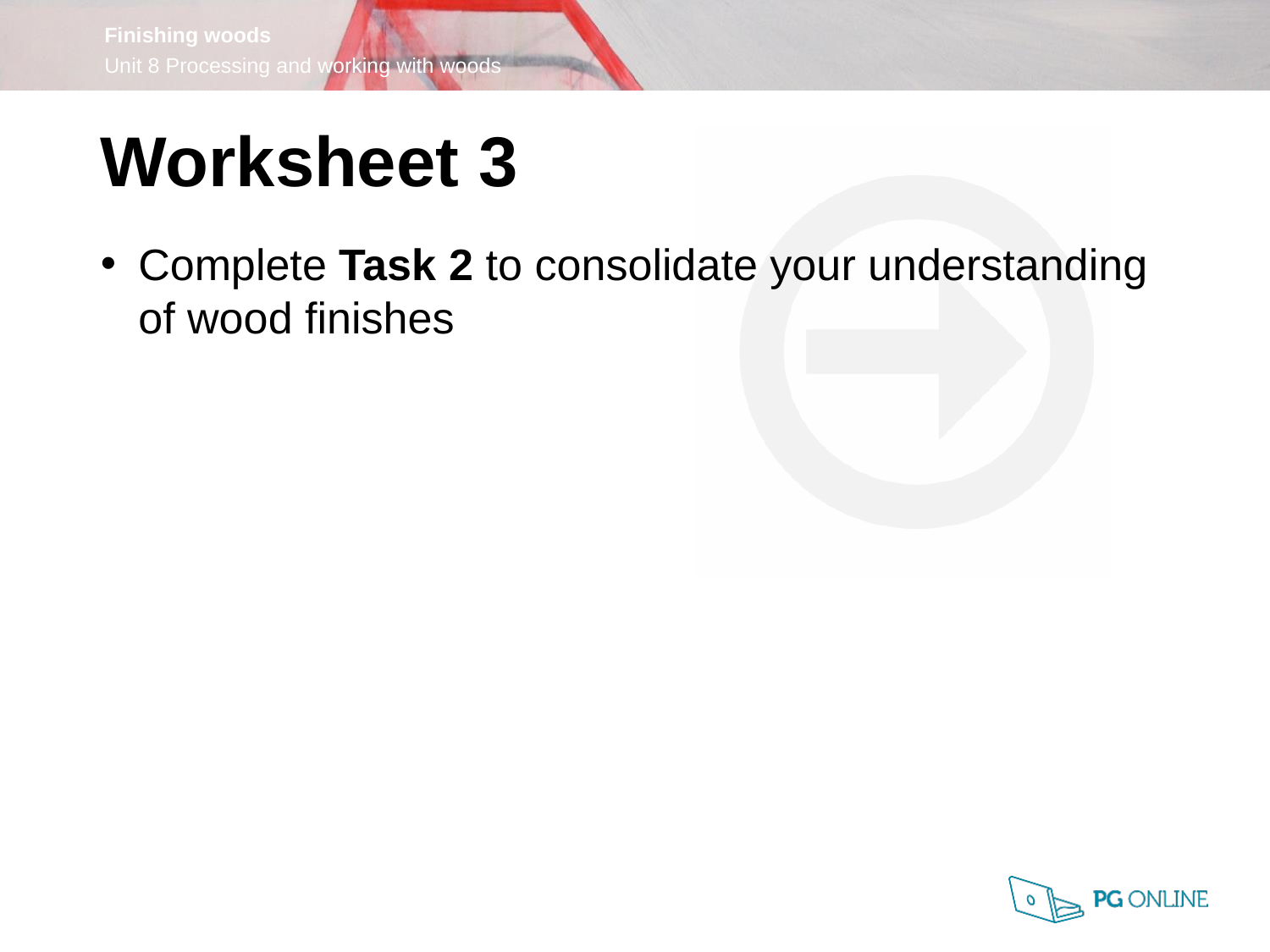

Worksheet 3
Complete Task 2 to consolidate your understanding of wood finishes